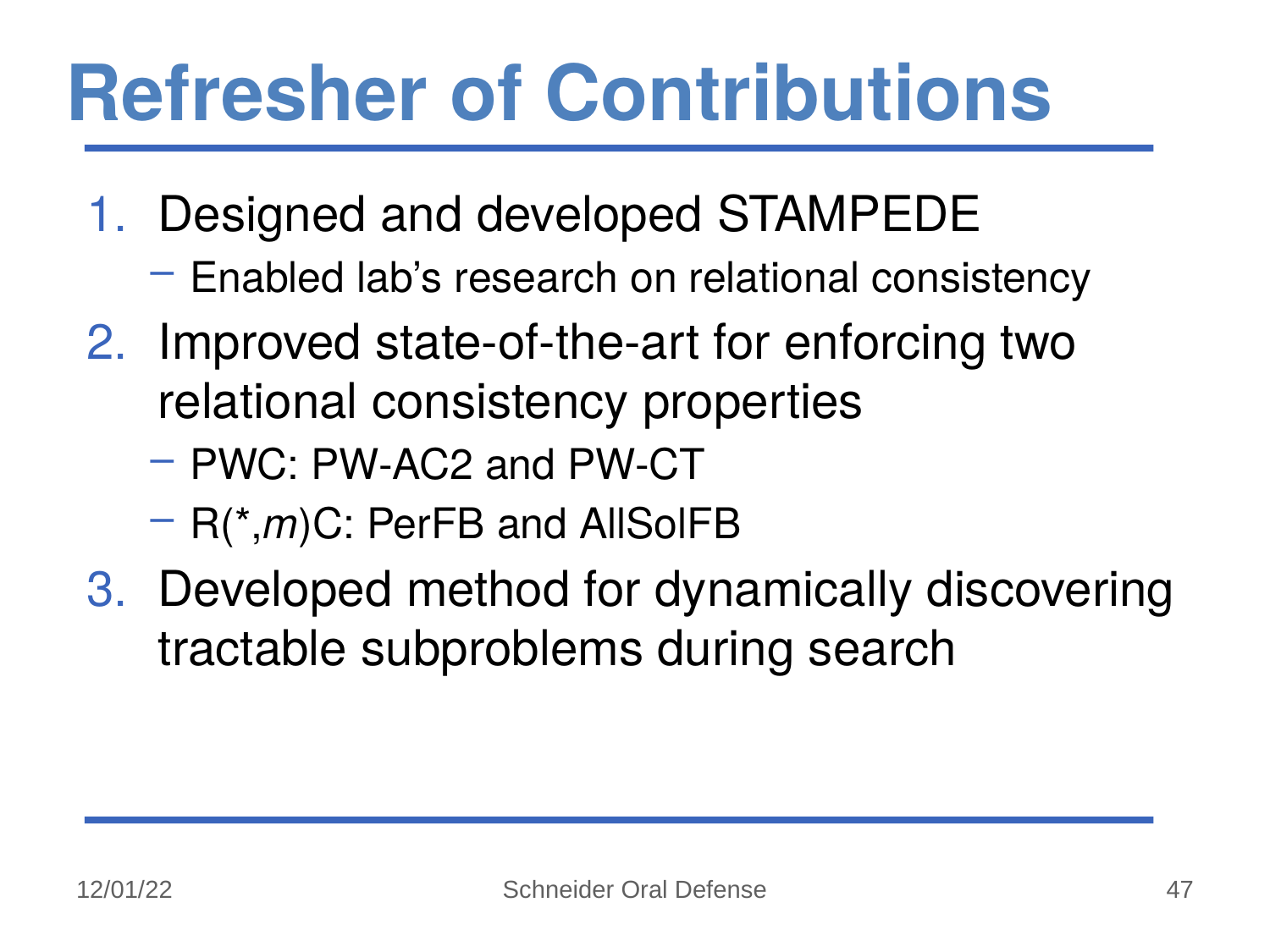

# Refresher of Contributions
Designed and developed Stampede
Enabled lab’s research on relational consistency
Improved state-of-the-art for enforcing two relational consistency properties
PWC: PW-AC2 and PW-CT
R(*,m)C: PerFB and AllSolFB
Developed method for dynamically discovering tractable subproblems during search
12/01/22
Schneider Oral Defense
47